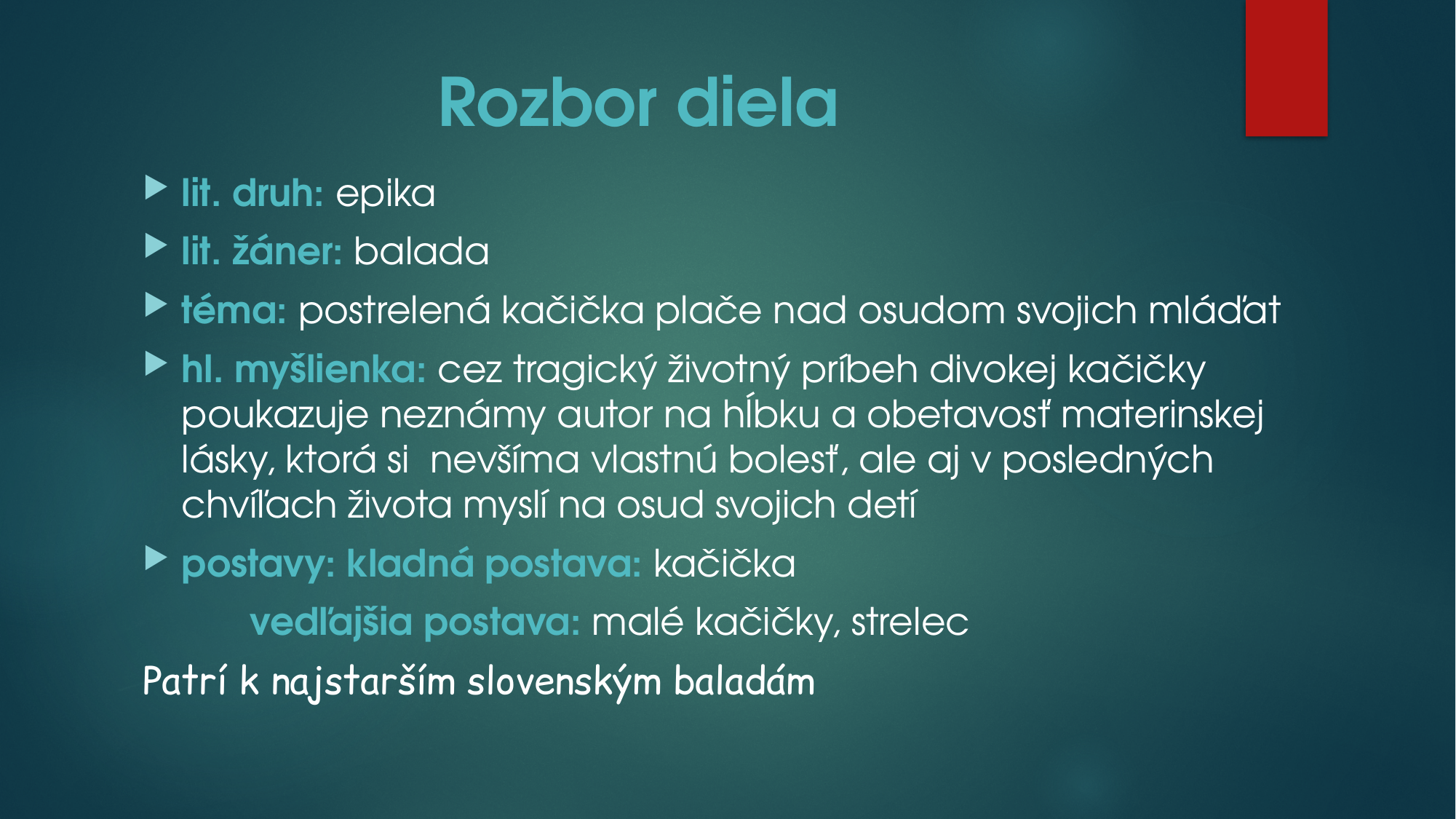

# Rozbor diela
lit. druh: epika
lit. žáner: balada
téma: postrelená kačička plače nad osudom svojich mláďat
hl. myšlienka: cez tragický životný príbeh divokej kačičky poukazuje neznámy autor na hĺbku a obetavosť materinskej lásky, ktorá si  nevšíma vlastnú bolesť, ale aj v posledných chvíľach života myslí na osud svojich detí
postavy: kladná postava: kačička
			 vedľajšia postava: malé kačičky, strelec
Patrí k najstarším slovenským baladám